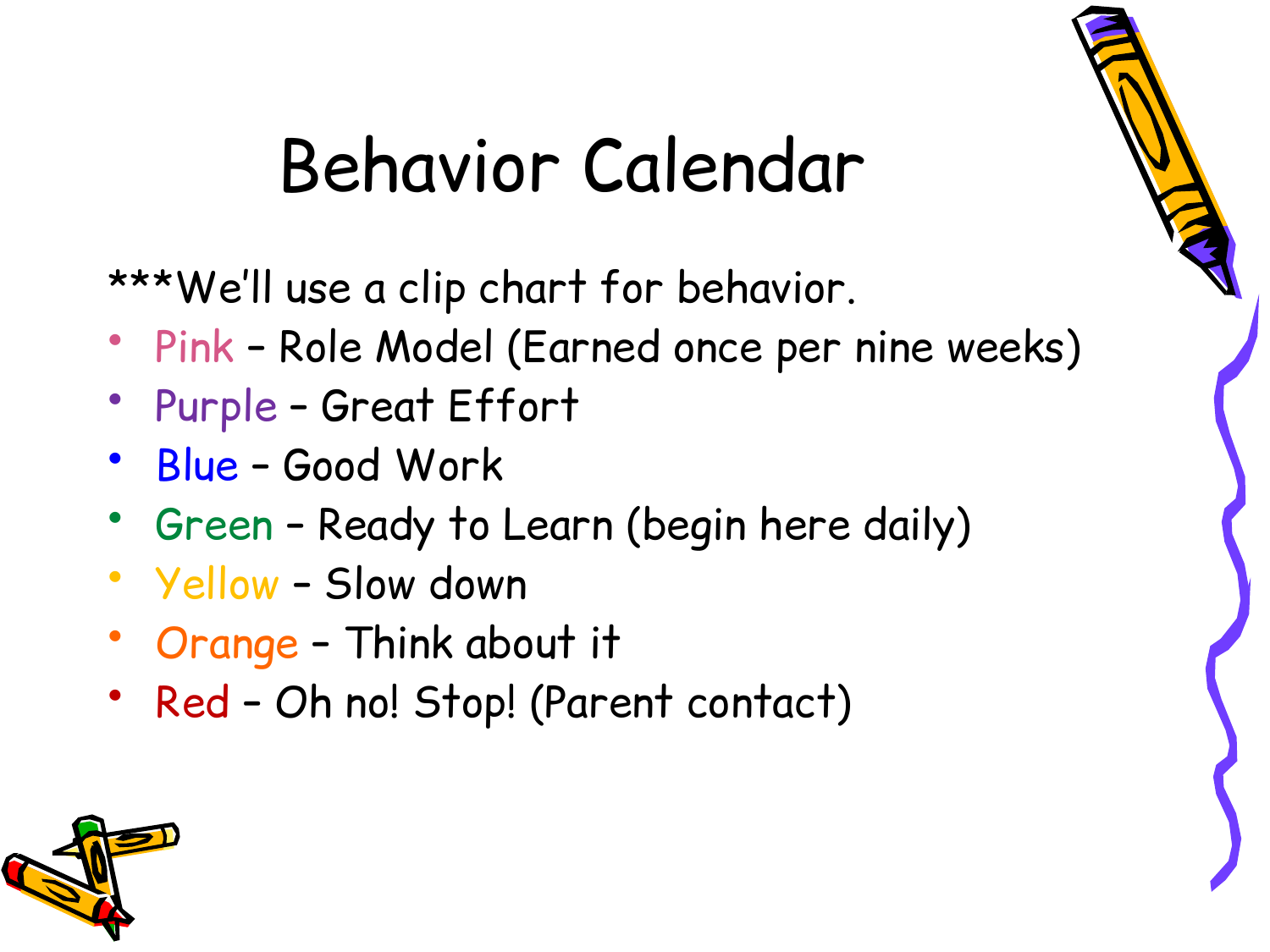

# Behavior Calendar
***We’ll use a clip chart for behavior.
Pink – Role Model (Earned once per nine weeks)
Purple – Great Effort
Blue – Good Work
Green – Ready to Learn (begin here daily)
Yellow – Slow down
Orange – Think about it
Red – Oh no! Stop! (Parent contact)